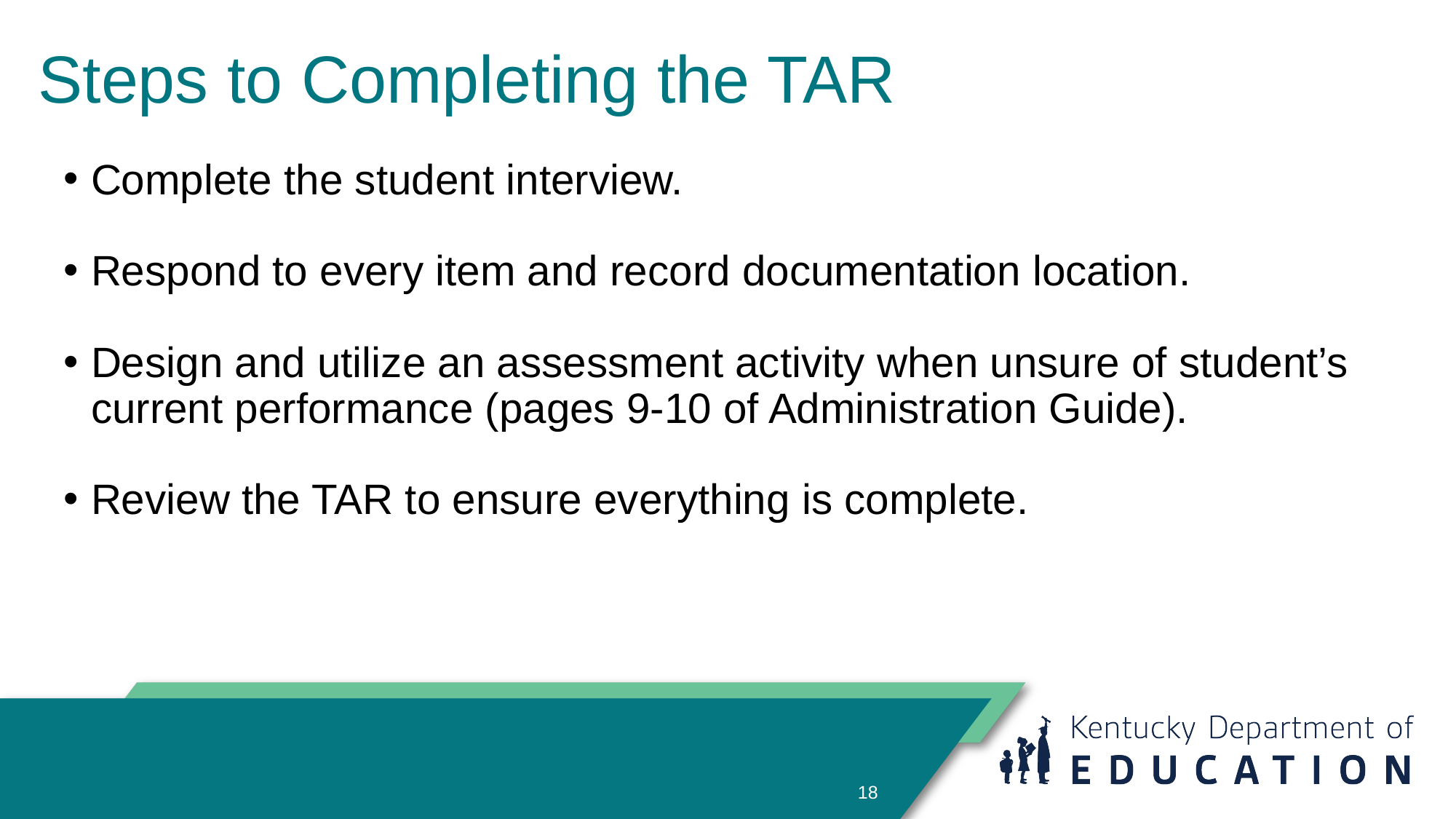

# Steps to Completing the TAR
Complete the student interview.

Respond to every item and record documentation location.

Design and utilize an assessment activity when unsure of student’s current performance (pages 9-10 of Administration Guide).

Review the TAR to ensure everything is complete.